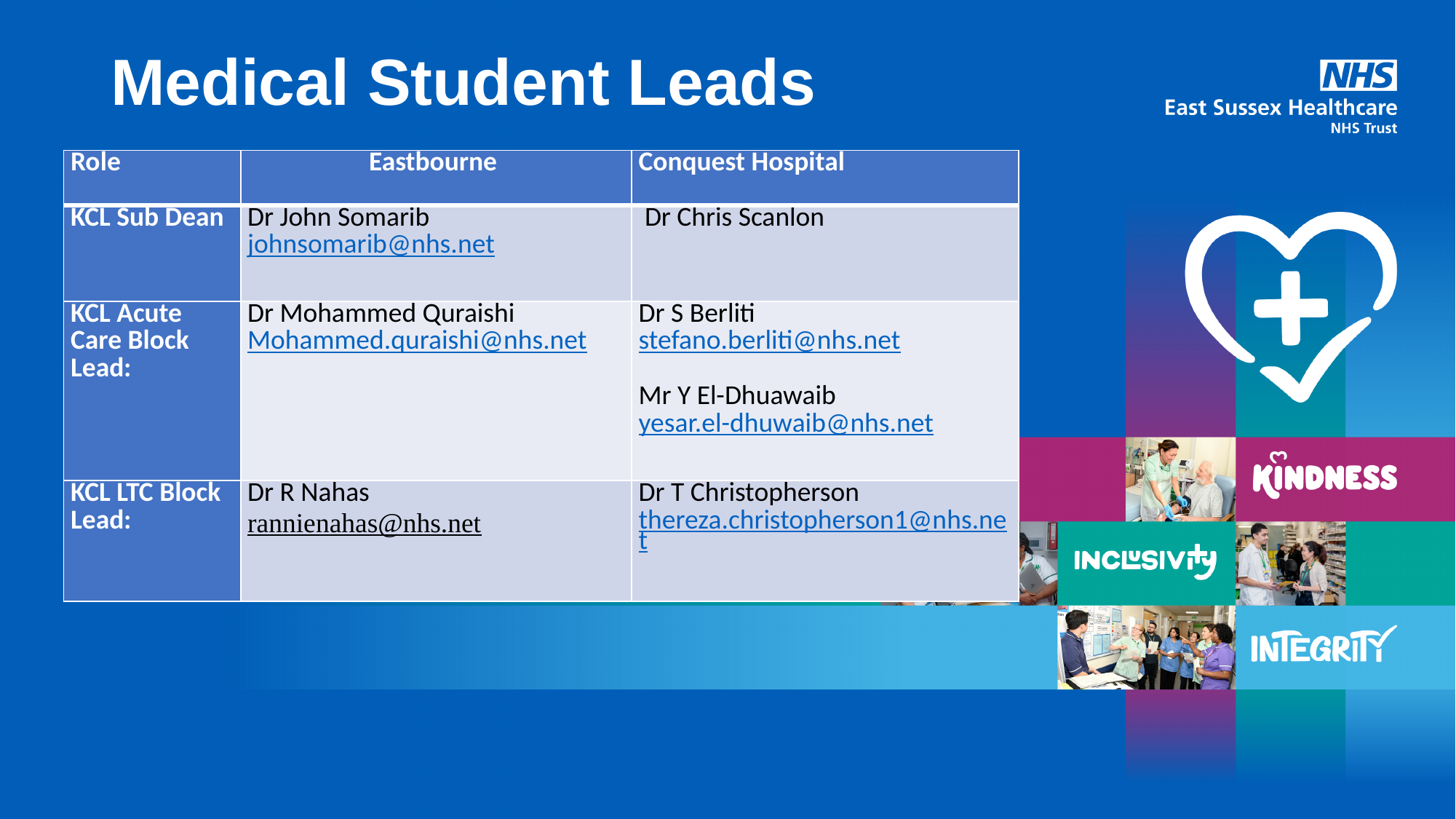

# Medical Student Leads
| Role | Eastbourne | Conquest Hospital |
| --- | --- | --- |
| KCL Sub Dean | Dr John Somarib johnsomarib@nhs.net | Dr Chris Scanlon |
| KCL Acute Care Block Lead: | Dr Mohammed Quraishi Mohammed.quraishi@nhs.net | Dr S Berliti stefano.berliti@nhs.net   Mr Y El-Dhuawaib yesar.el-dhuwaib@nhs.net |
| KCL LTC Block Lead: | Dr R Nahas rannienahas@nhs.net | Dr T Christopherson thereza.christopherson1@nhs.net |